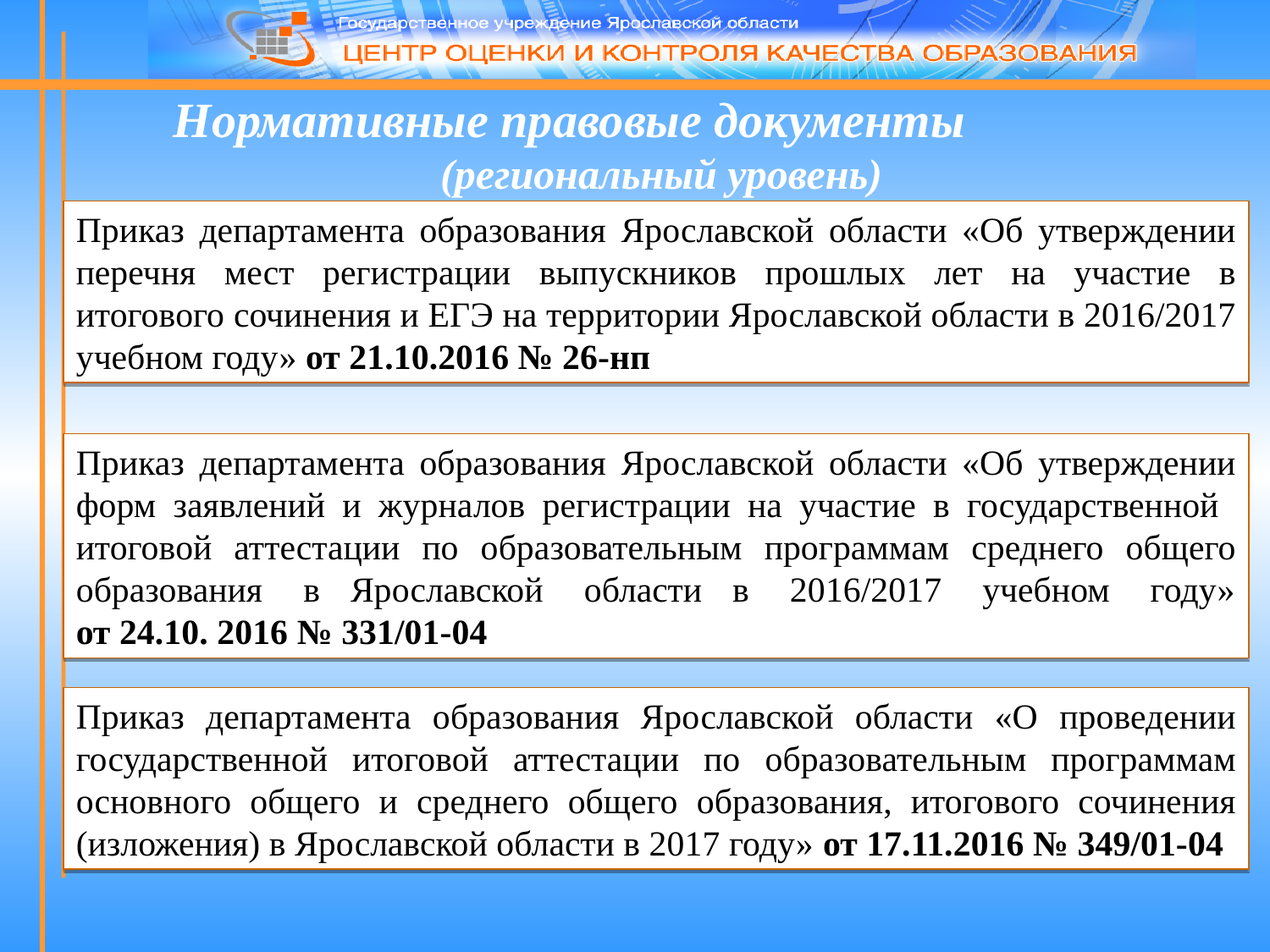

Нормативные правовые документы                (региональный уровень)
Приказ департамента образования Ярославской области «Об утверждении перечня мест регистрации выпускников прошлых лет на участие в итогового сочинения и ЕГЭ на территории Ярославской области в 2016/2017 учебном году» от 21.10.2016 № 26-нп
Приказ департамента образования Ярославской области «Об утверждении форм заявлений и журналов регистрации на участие в государственной  итоговой аттестации по образовательным программам среднего общего образования    в   Ярославской    области   в    2016/2017    учебном    году» от 24.10. 2016 № 331/01-04
Приказ департамента образования Ярославской области «О проведении государственной итоговой аттестации по образовательным программам основного общего и среднего общего образования, итогового сочинения (изложения) в Ярославской области в 2017 году» от 17.11.2016 № 349/01-04